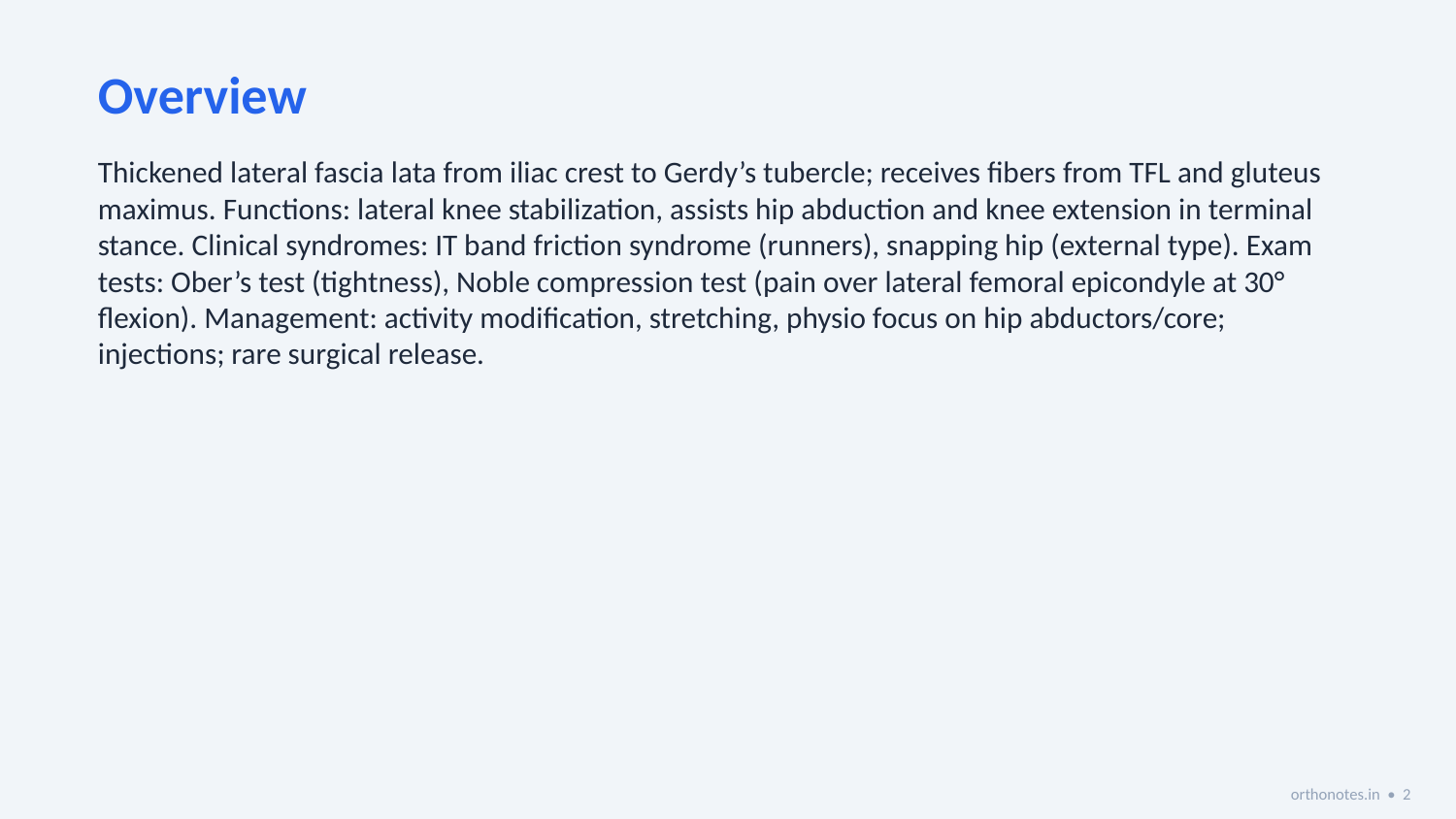

Overview
Thickened lateral fascia lata from iliac crest to Gerdy’s tubercle; receives fibers from TFL and gluteus maximus. Functions: lateral knee stabilization, assists hip abduction and knee extension in terminal stance. Clinical syndromes: IT band friction syndrome (runners), snapping hip (external type). Exam tests: Ober’s test (tightness), Noble compression test (pain over lateral femoral epicondyle at 30° flexion). Management: activity modification, stretching, physio focus on hip abductors/core; injections; rare surgical release.
orthonotes.in  •  2